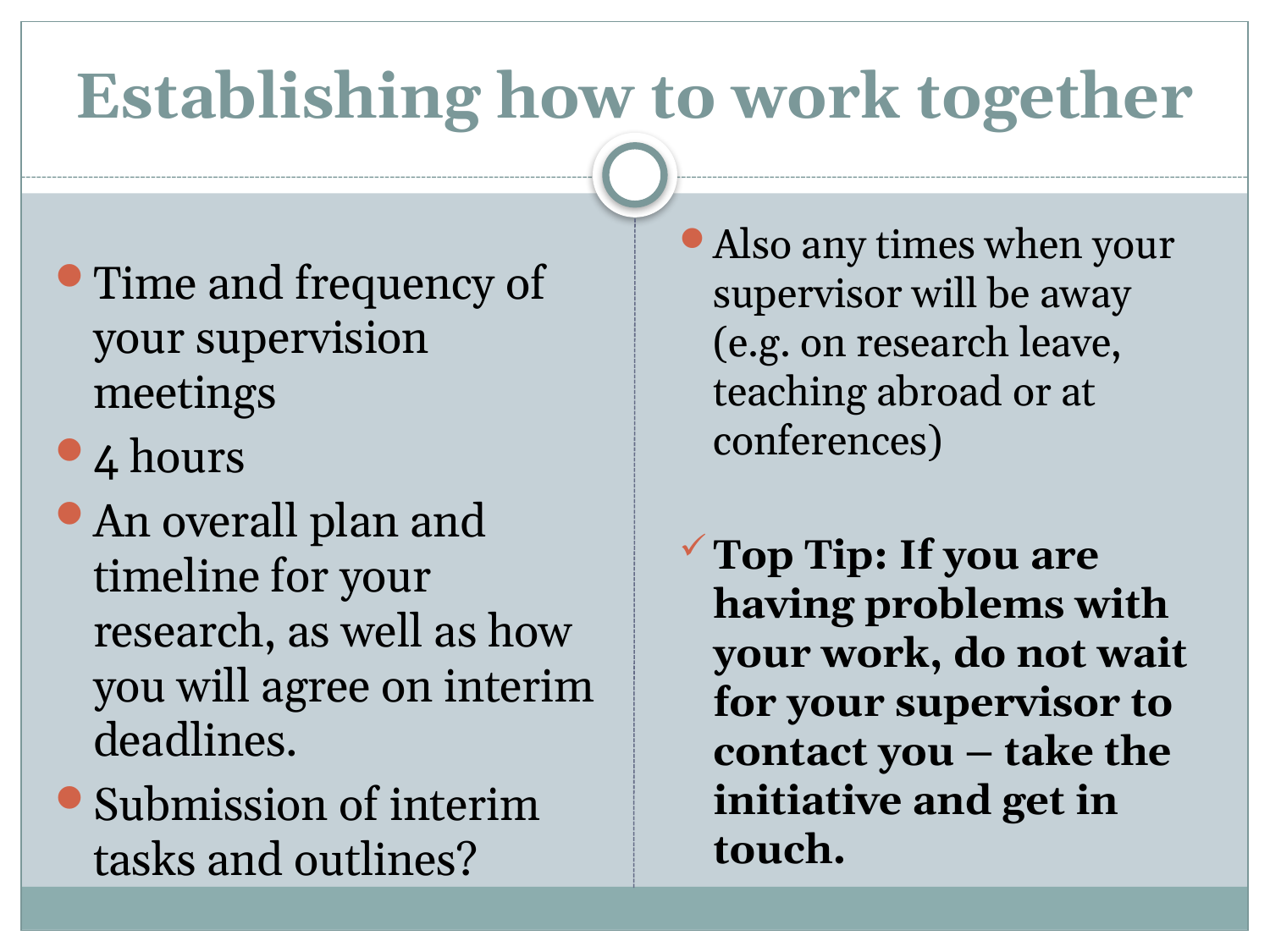

# Establishing how to work together

Time and frequency of your supervision meetings
4 hours
An overall plan and timeline for your research, as well as how you will agree on interim deadlines.
Submission of interim tasks and outlines?
Also any times when your supervisor will be away (e.g. on research leave, teaching abroad or at conferences)

Top Tip: If you are having problems with your work, do not wait for your supervisor to contact you – take the initiative and get in touch.